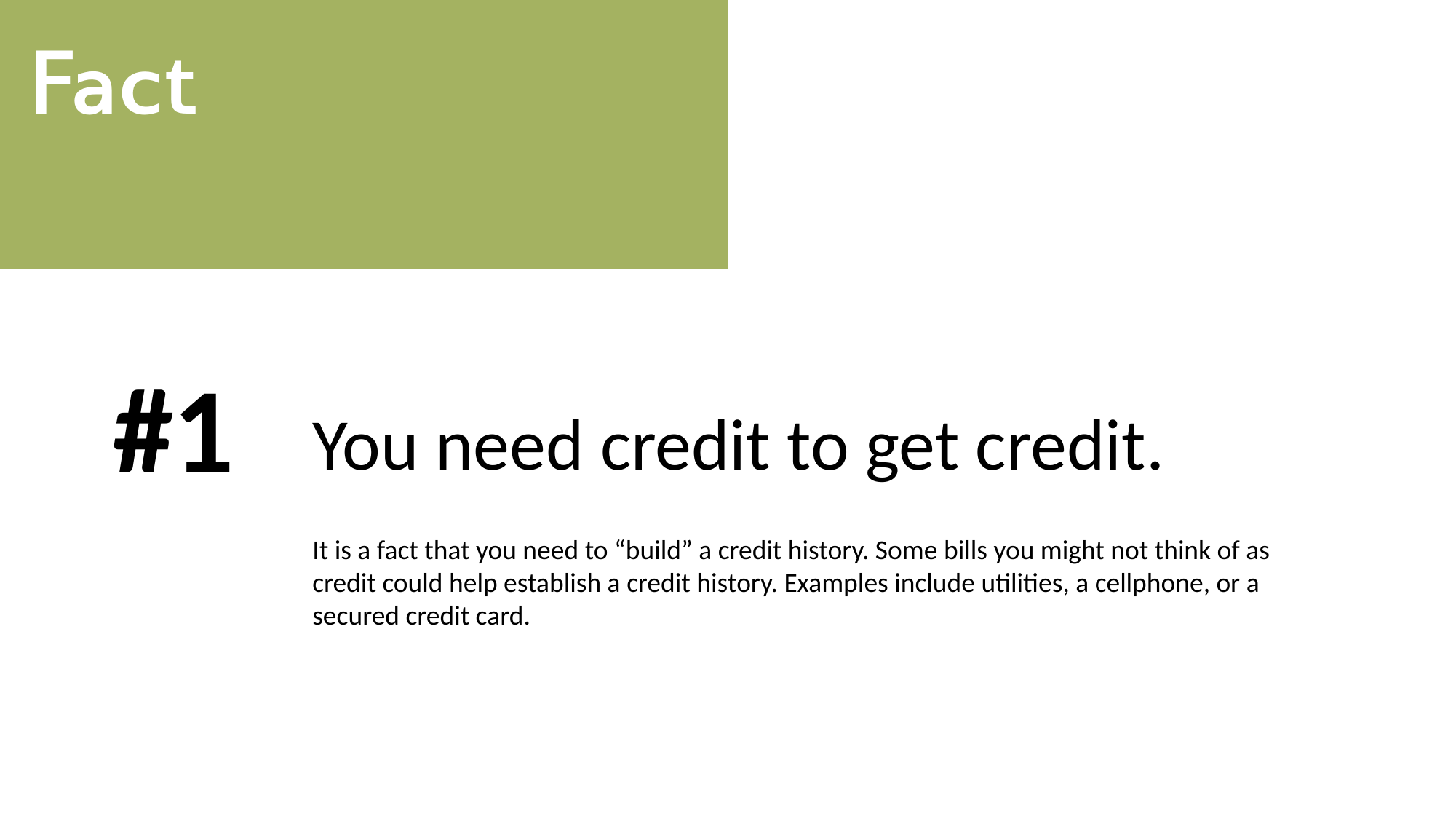

Fact
#1
You need credit to get credit.
It is a fact that you need to “build” a credit history. Some bills you might not think of as credit could help establish a credit history. Examples include utilities, a cellphone, or a secured credit card.